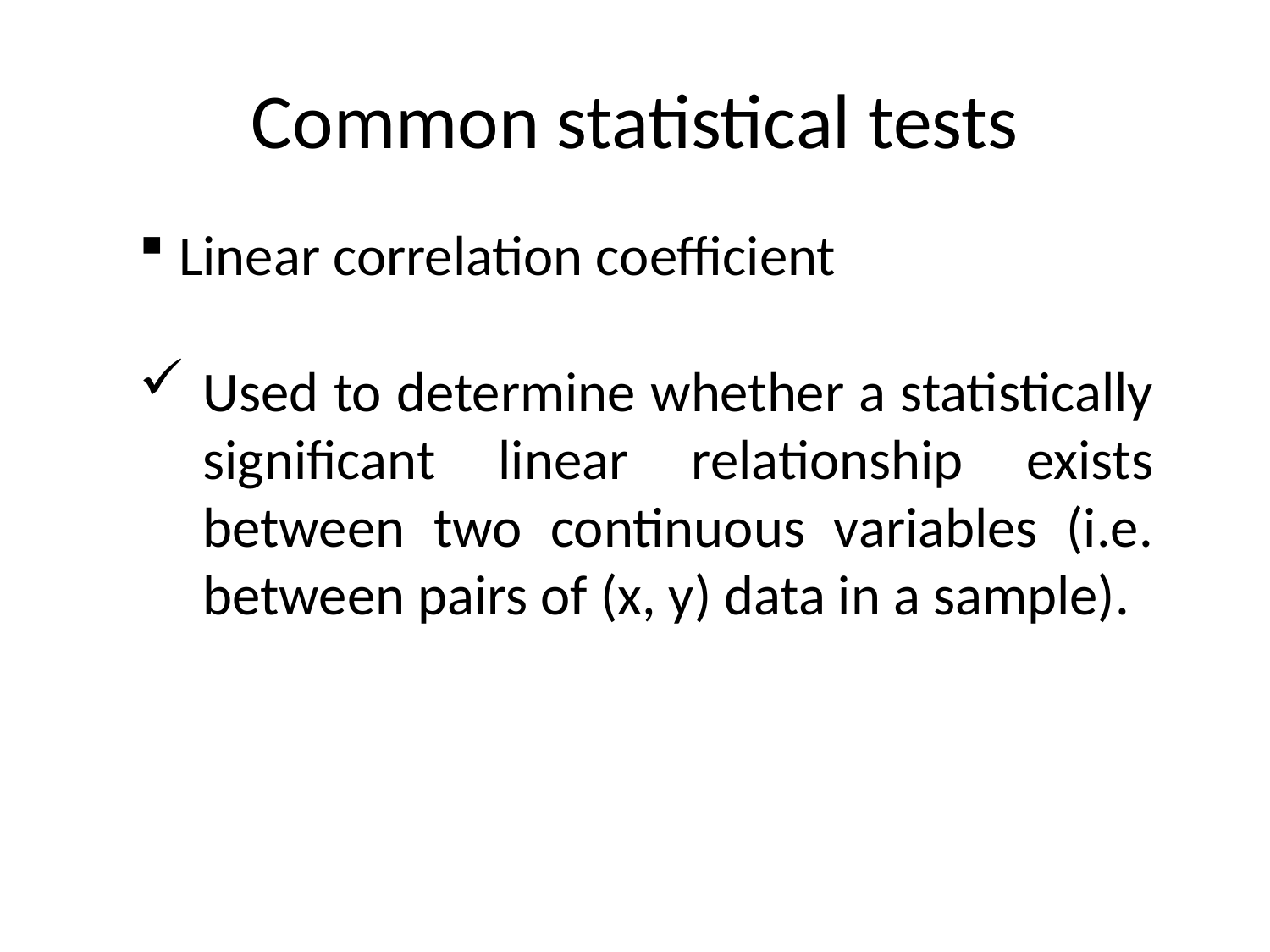

# Common statistical tests
Linear correlation coefficient
Used to determine whether a statistically significant linear relationship exists between two continuous variables (i.e. between pairs of (x, y) data in a sample).